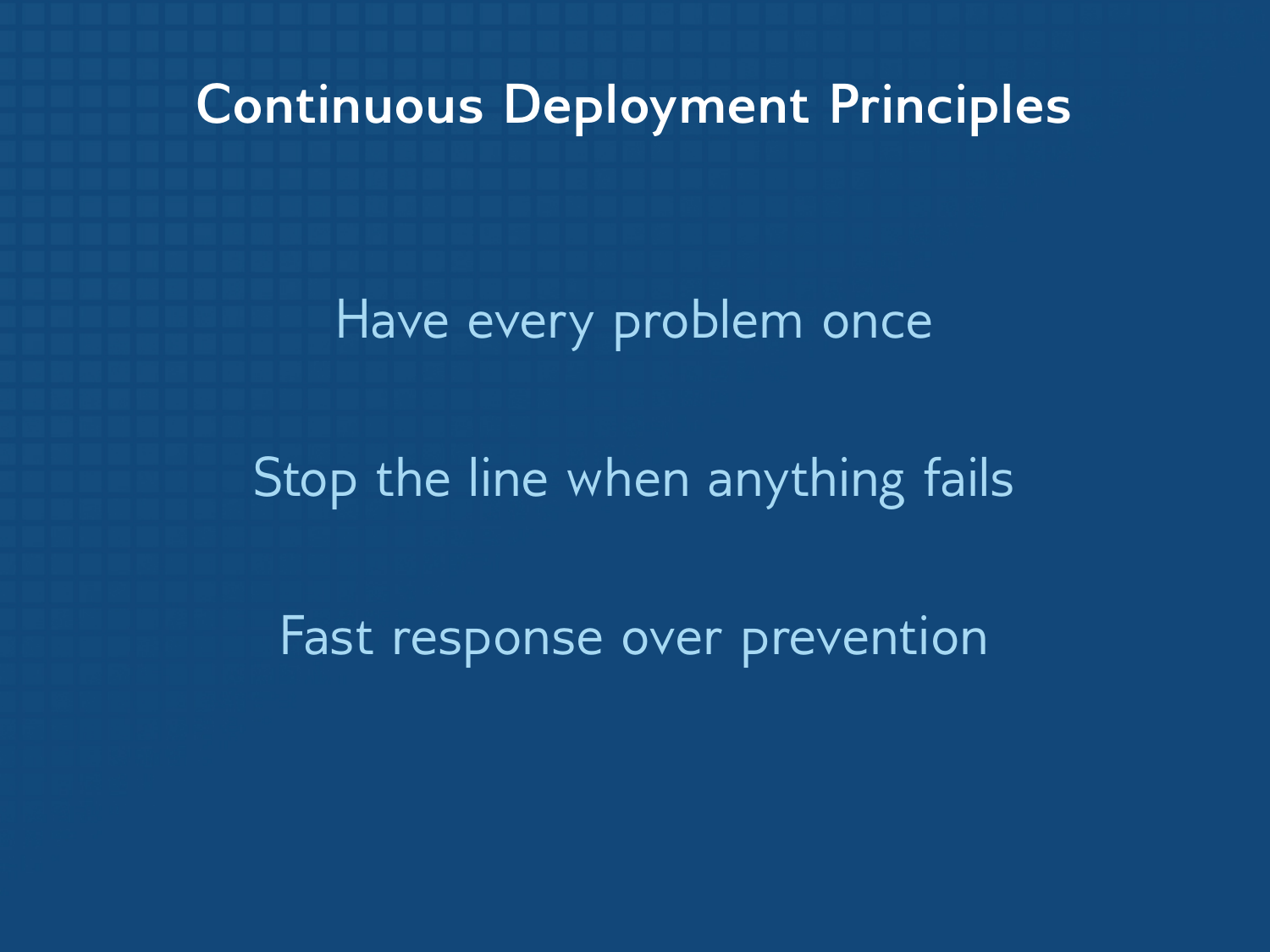

# Continuous Deployment Principles

Have every problem once

Stop the line when anything fails

Fast response over prevention